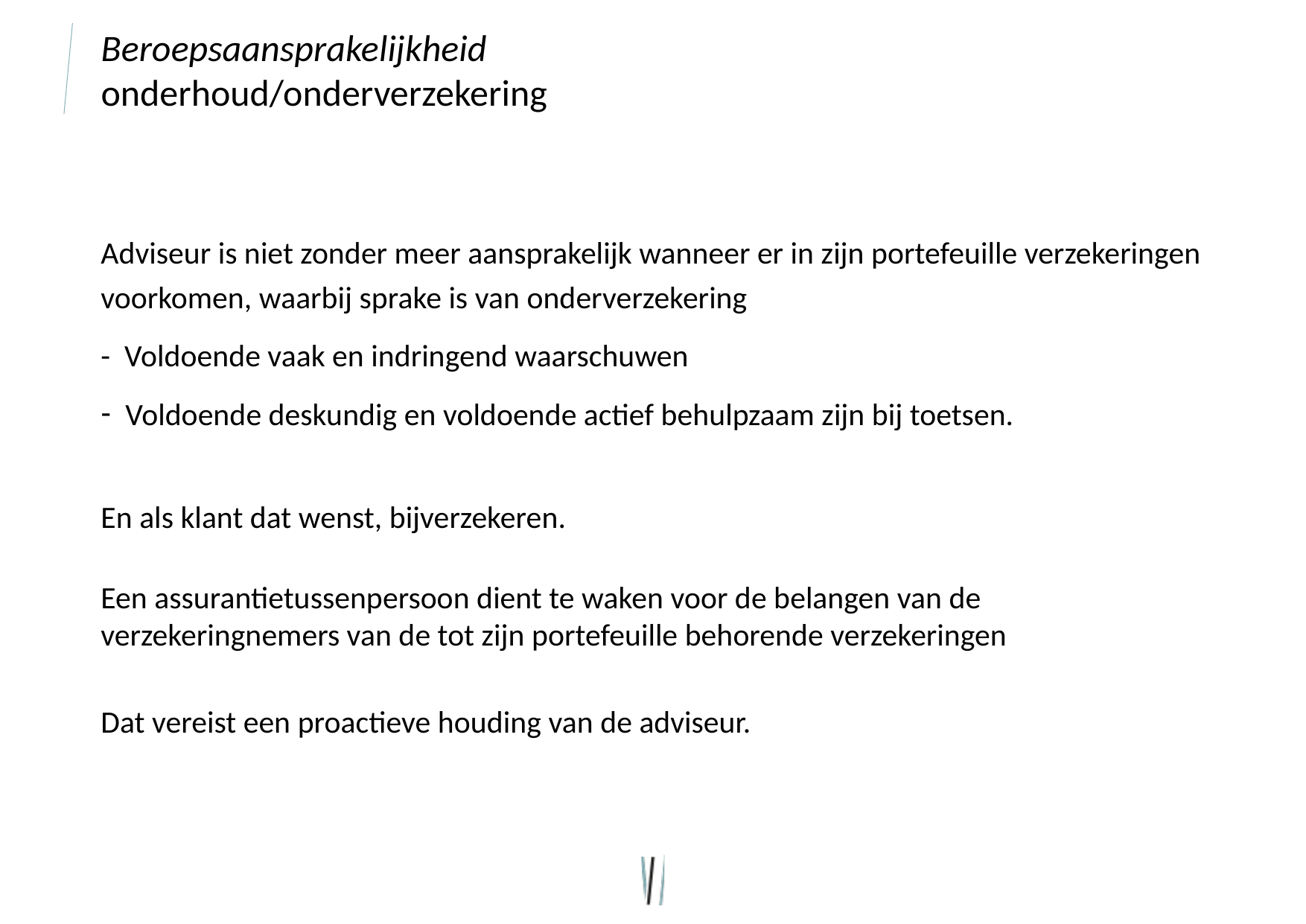

# Beroepsaansprakelijkheid onderhoud/onderverzekering
Adviseur is niet zonder meer aansprakelijk wanneer er in zijn portefeuille verzekeringen voorkomen, waarbij sprake is van onderverzekering
-  Voldoende vaak en indringend waarschuwen
Voldoende deskundig en voldoende actief behulpzaam zijn bij toetsen.
En als klant dat wenst, bijverzekeren.
Een assurantietussenpersoon dient te waken voor de belangen van de verzekeringnemers van de tot zijn portefeuille behorende verzekeringen

Dat vereist een proactieve houding van de adviseur.